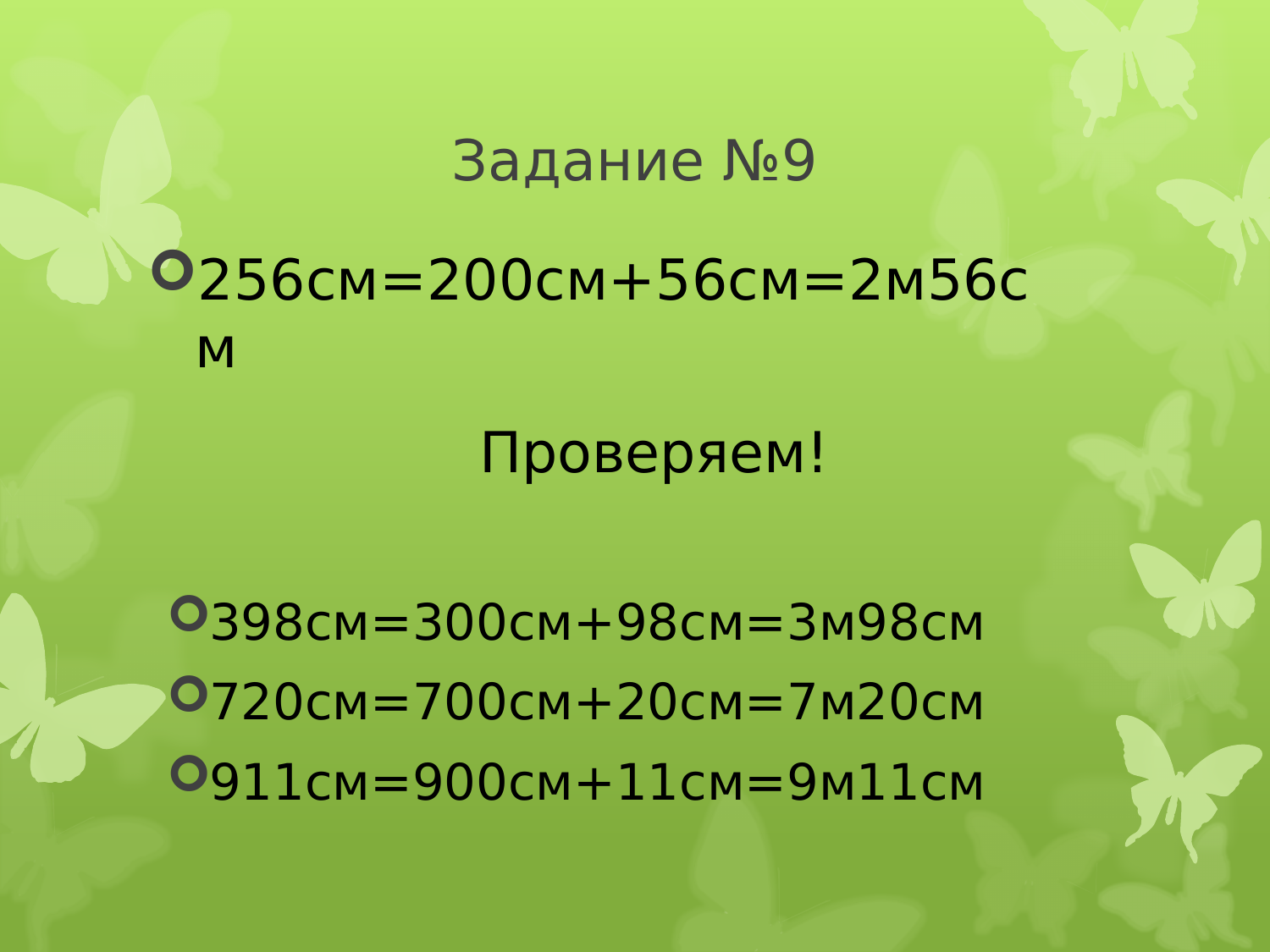

# Задание №9
256см=200см+56см=2м56см
Проверяем!
398см=300см+98см=3м98см
720см=700см+20см=7м20см
911см=900см+11см=9м11см